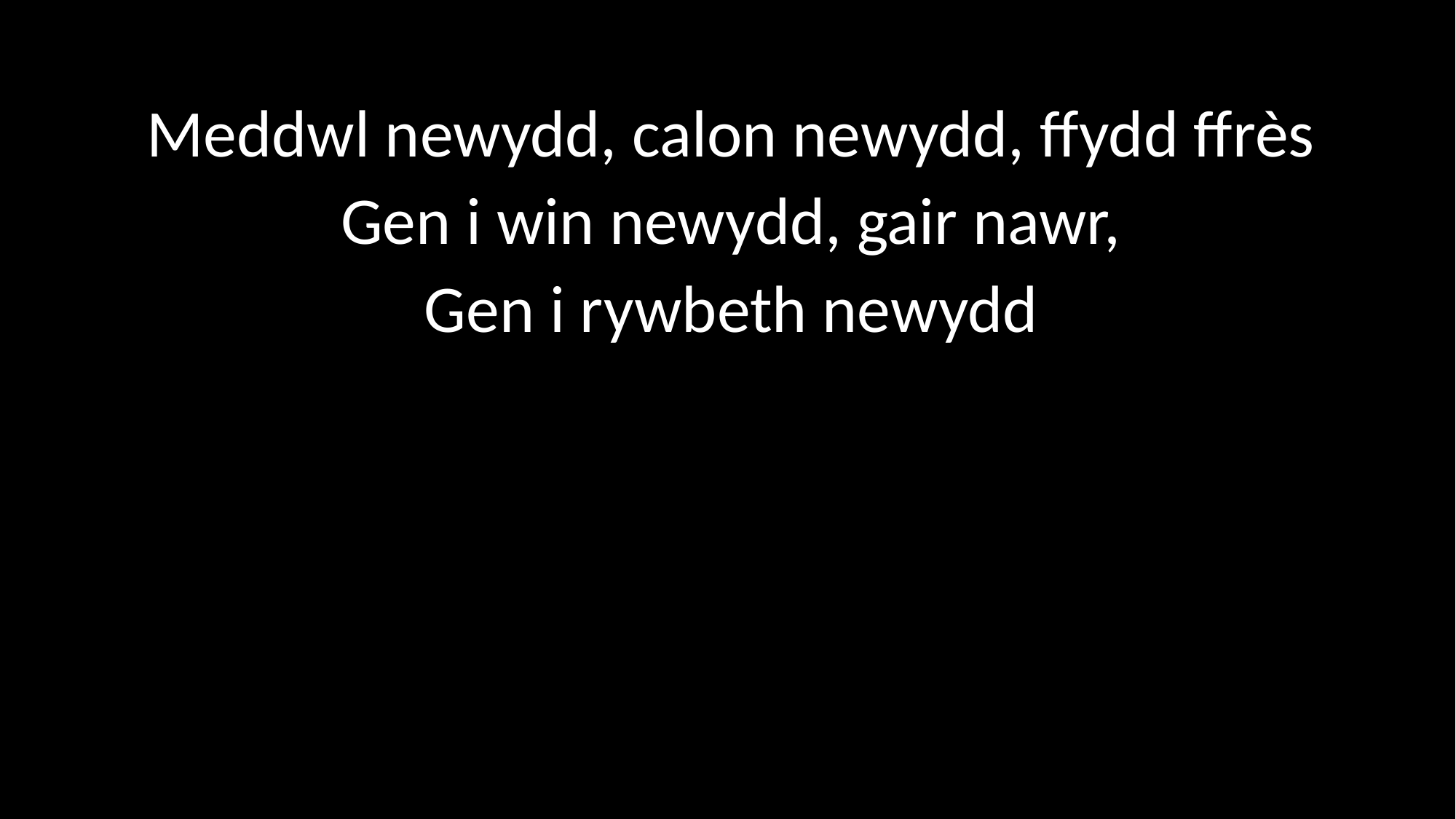

Meddwl newydd, calon newydd, ffydd ffrès
Gen i win newydd, gair nawr,
Gen i rywbeth newydd